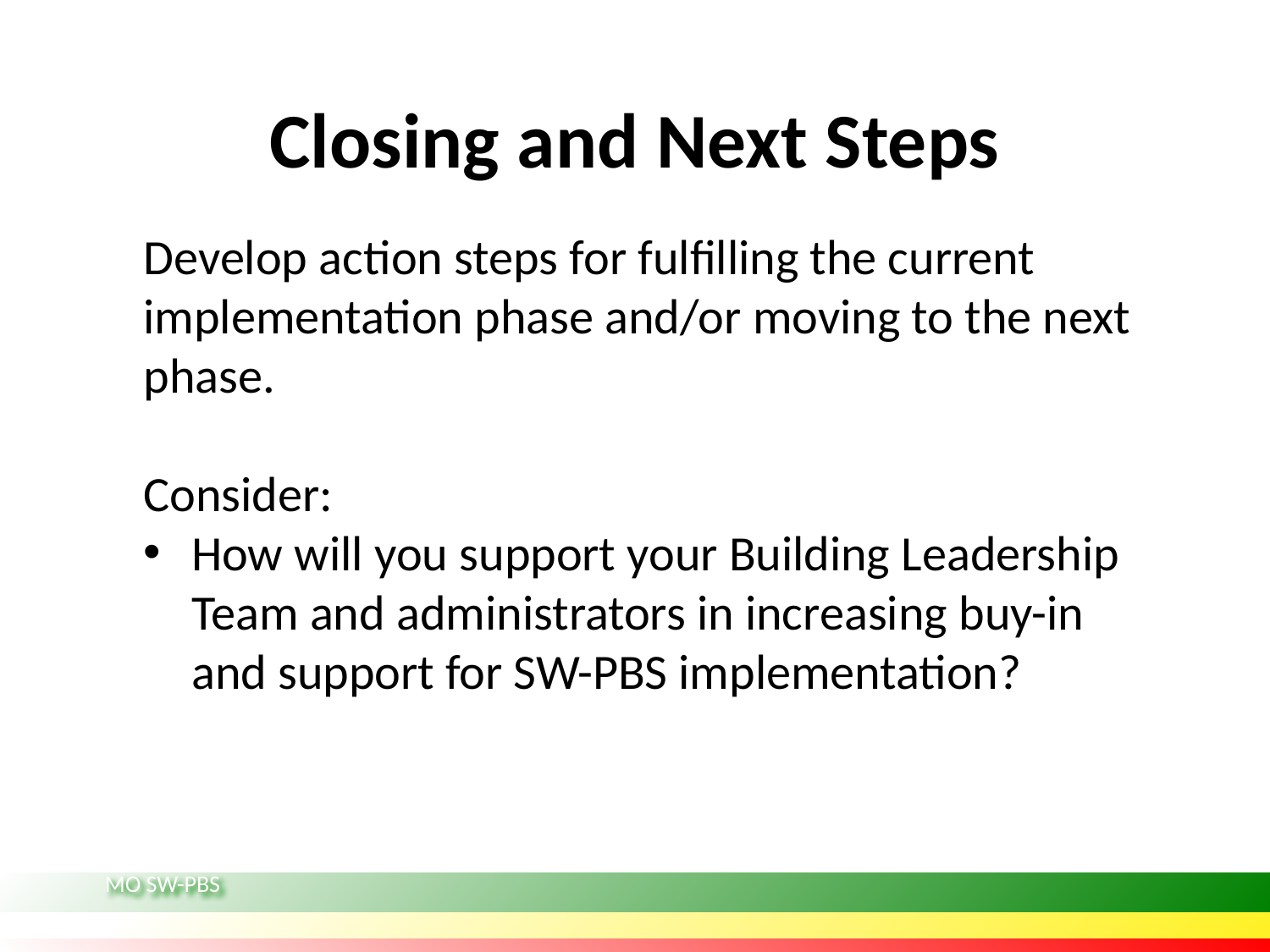

# Closing and Next Steps
Develop action steps for fulfilling the current implementation phase and/or moving to the next phase.

Consider:
How will you support your Building Leadership Team and administrators in increasing buy-in and support for SW-PBS implementation?